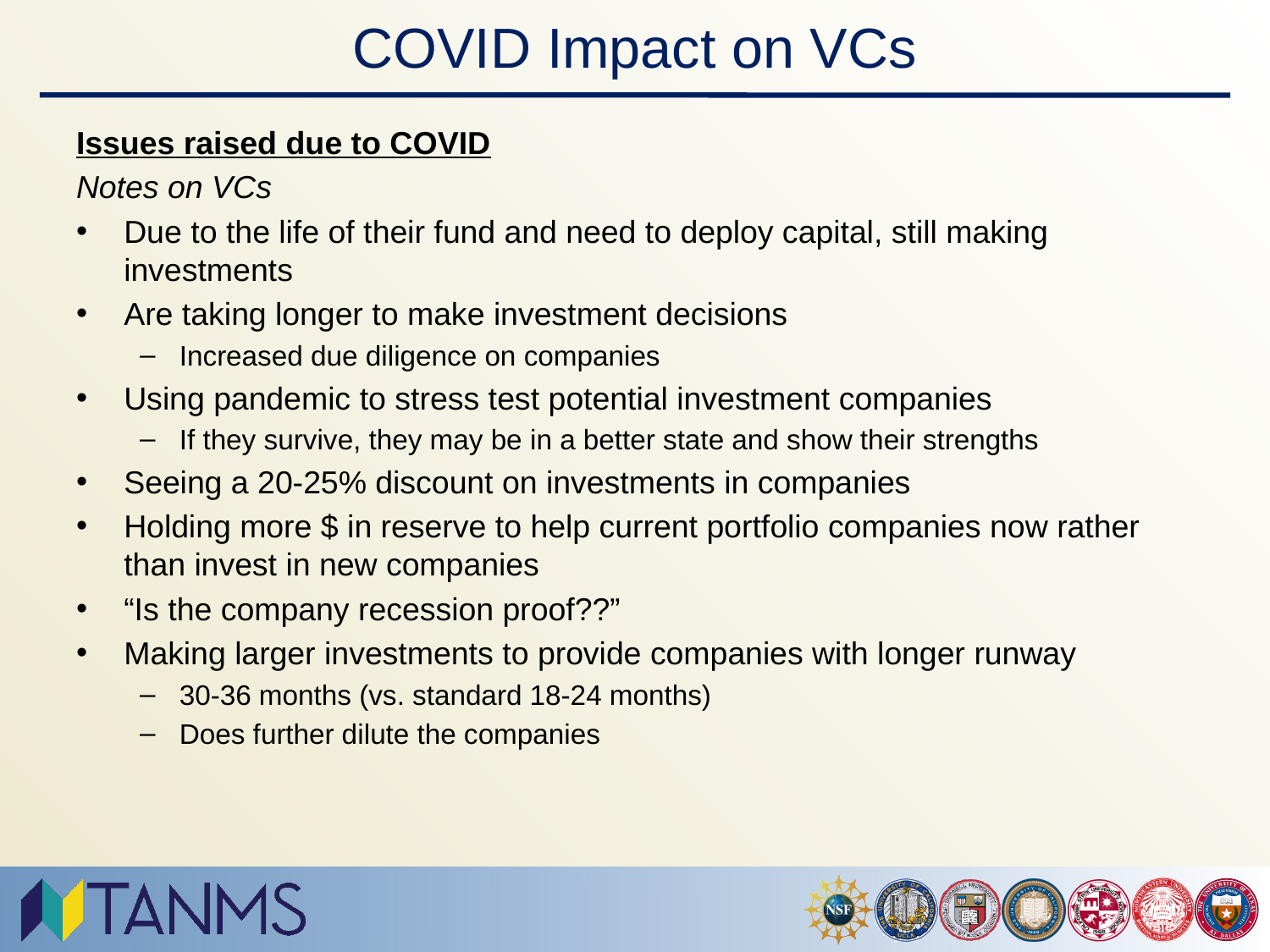

# COVID Impact on VCs
Issues raised due to COVID
Notes on VCs
Due to the life of their fund and need to deploy capital, still making investments
Are taking longer to make investment decisions
Increased due diligence on companies
Using pandemic to stress test potential investment companies
If they survive, they may be in a better state and show their strengths
Seeing a 20-25% discount on investments in companies
Holding more $ in reserve to help current portfolio companies now rather than invest in new companies
“Is the company recession proof??”
Making larger investments to provide companies with longer runway
30-36 months (vs. standard 18-24 months)
Does further dilute the companies